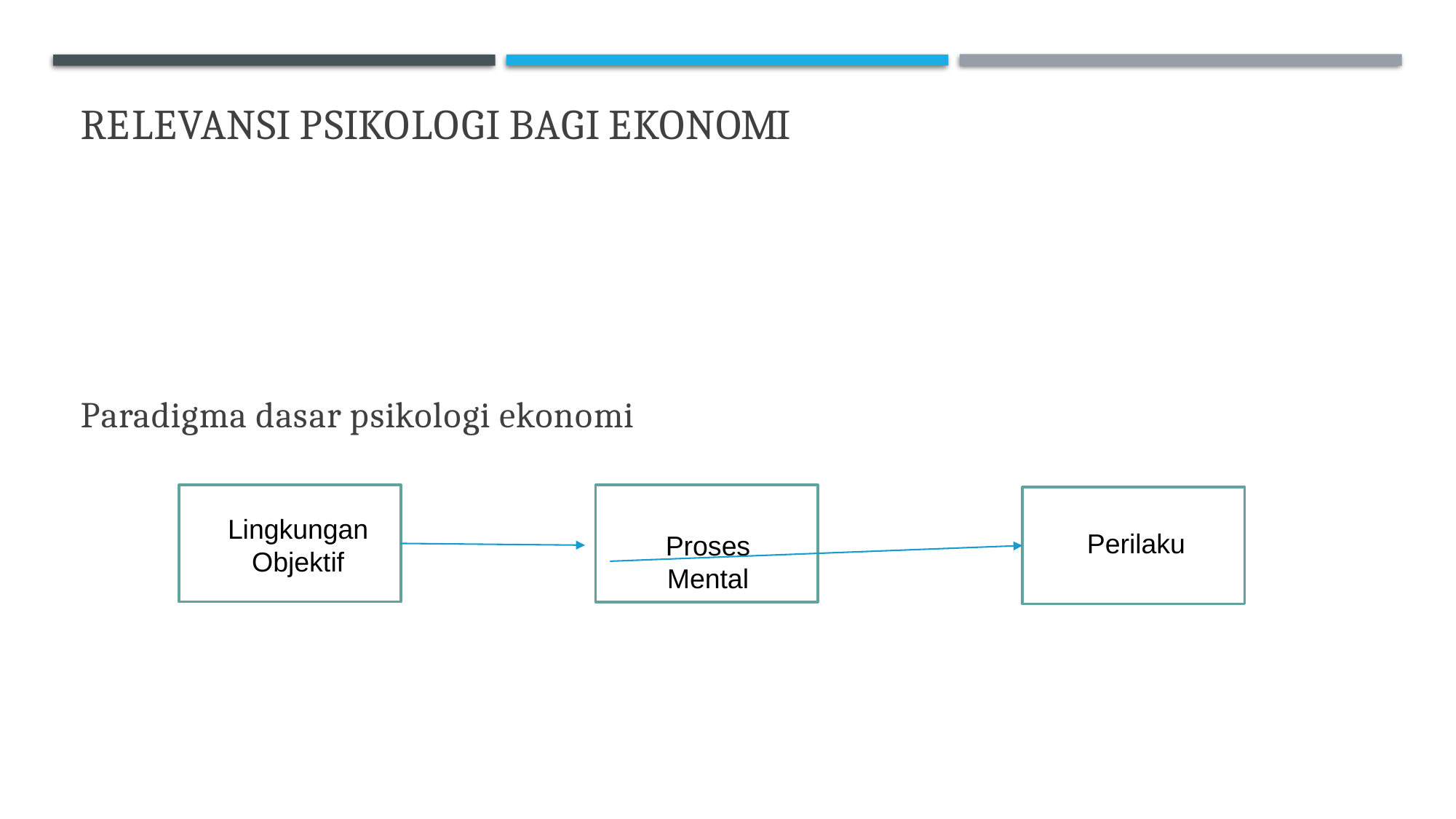

# RELEVANSI psIKOLOGI BAGI EKONOMI
Paradigma dasar psikologi ekonomi

Lingkungan Objektif
Perilaku
Proses Mental